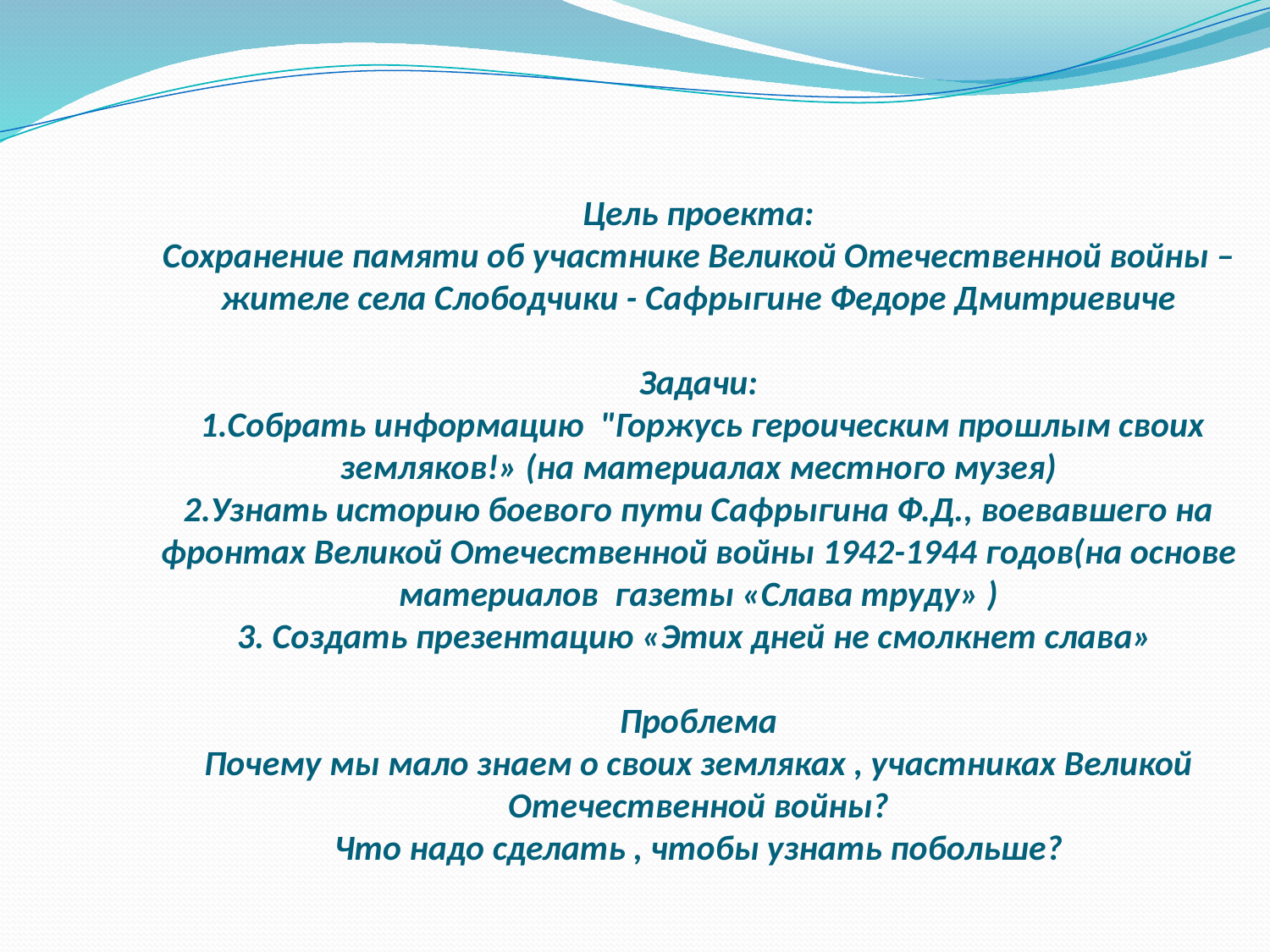

# Цель проекта: Сохранение памяти об участнике Великой Отечественной войны – жителе села Слободчики - Сафрыгине Федоре Дмитриевиче Задачи: 1.Собрать информацию  "Горжусь героическим прошлым своих земляков!» (на материалах местного музея) 2.Узнать историю боевого пути Сафрыгина Ф.Д., воевавшего на фронтах Великой Отечественной войны 1942-1944 годов(на основе материалов  газеты «Слава труду» ) 3. Создать презентацию «Этих дней не смолкнет слава» Проблема Почему мы мало знаем о своих земляках , участниках Великой Отечественной войны? Что надо сделать , чтобы узнать побольше?